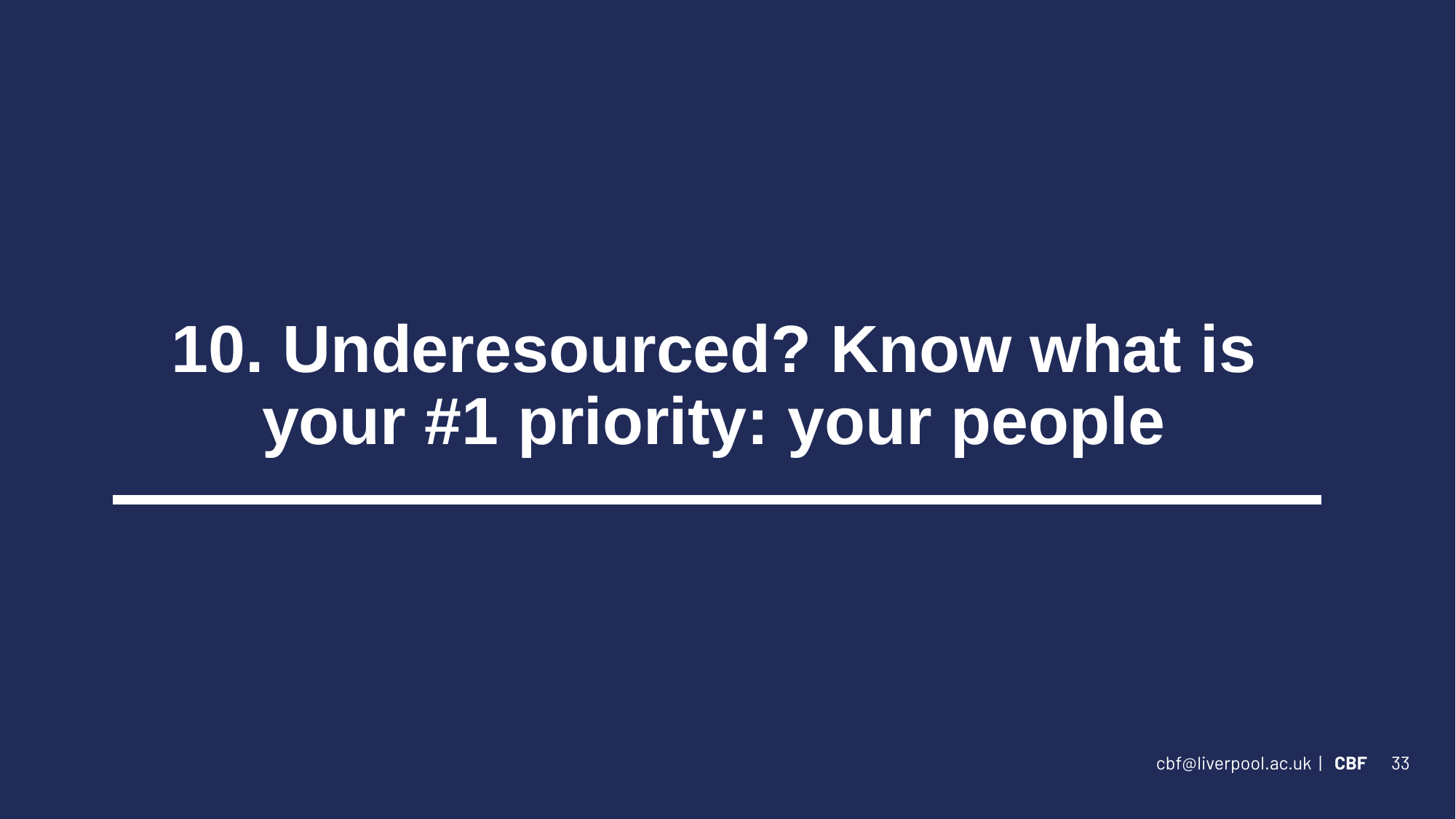

# 10. Underesourced? Know what is your #1 priority: your people
CBF
33